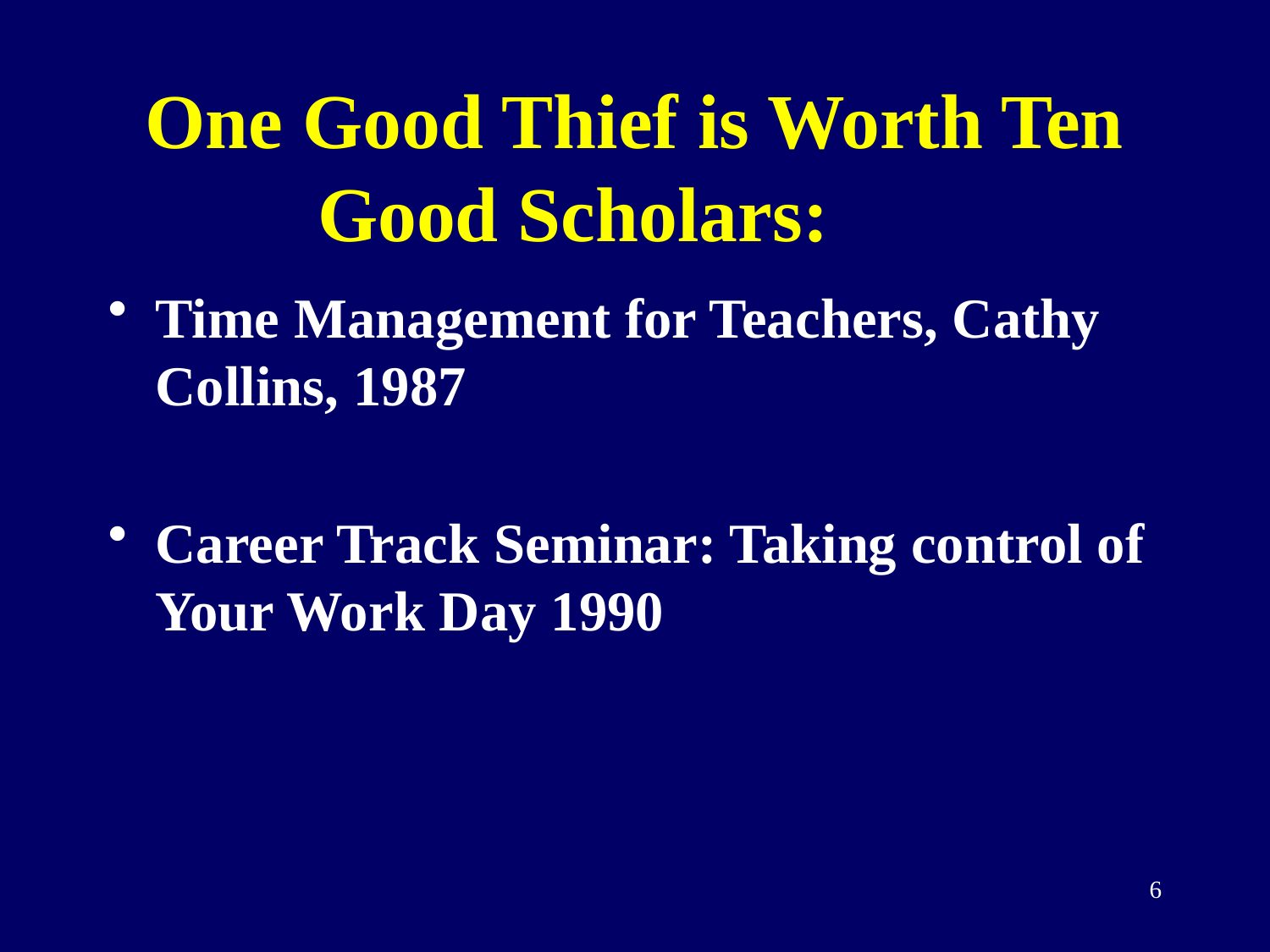

# One Good Thief is Worth Ten Good Scholars:
Time Management for Teachers, Cathy Collins, 1987

Career Track Seminar: Taking control of Your Work Day 1990
6